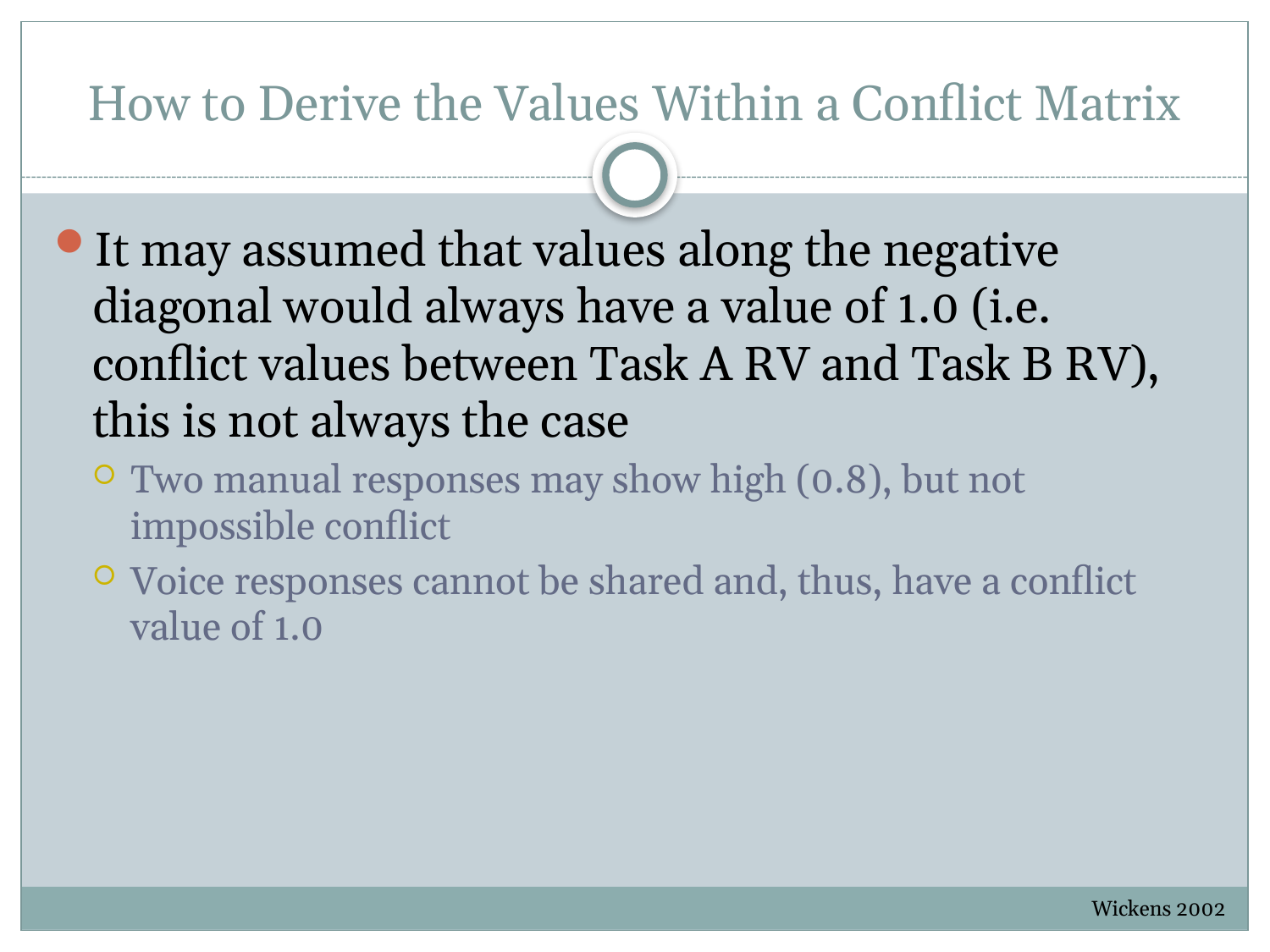

# How to Derive the Values Within a Conflict Matrix
It may assumed that values along the negative diagonal would always have a value of 1.0 (i.e. conflict values between Task A RV and Task B RV), this is not always the case
Two manual responses may show high (0.8), but not impossible conflict
Voice responses cannot be shared and, thus, have a conflict value of 1.0
Wickens 2002